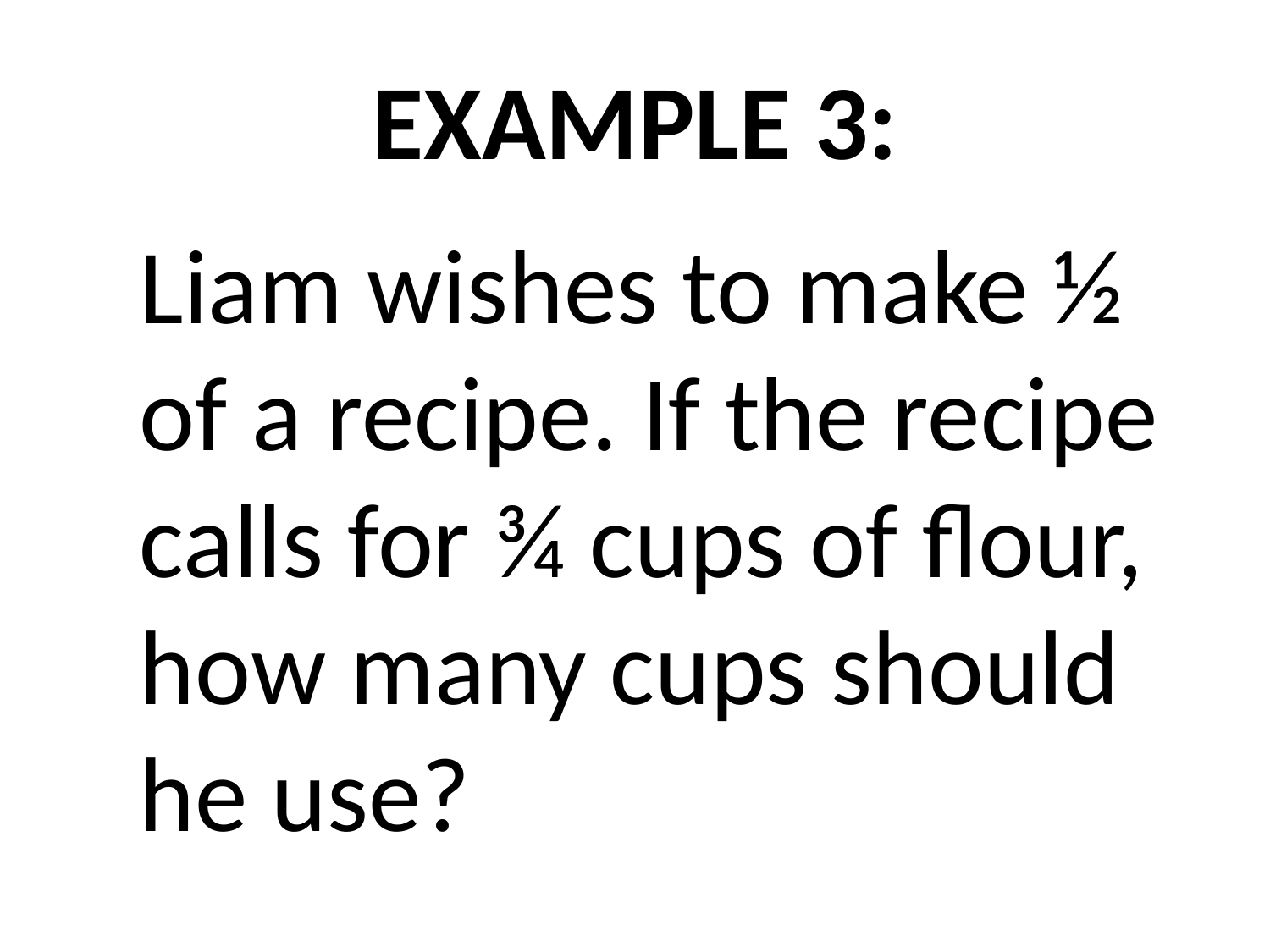

# EXAMPLE 3:
Liam wishes to make ½ of a recipe. If the recipe calls for ¾ cups of flour, how many cups should he use?